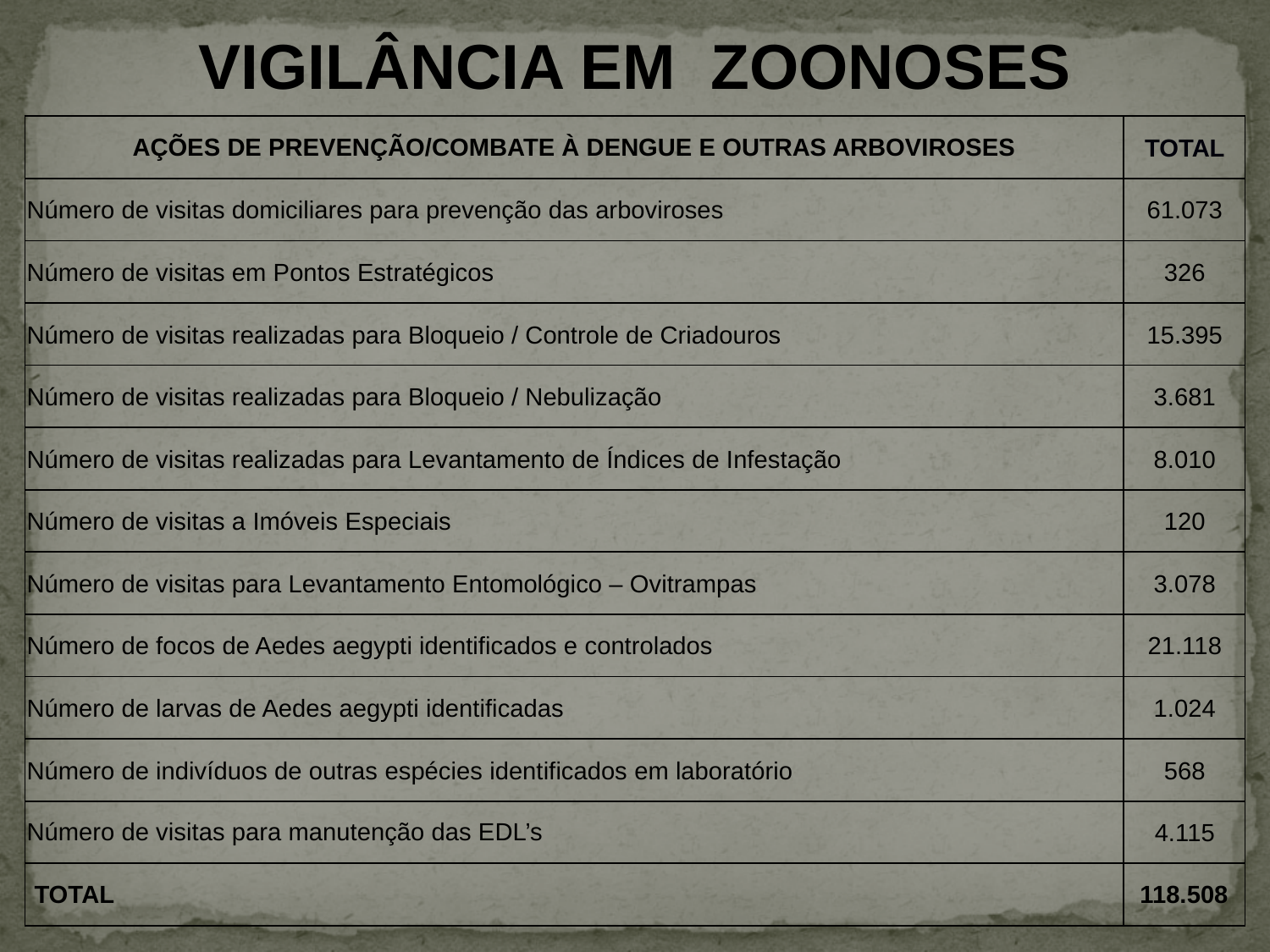

VIGILÂNCIA EM  ZOONOSES
| AÇÕES DE PREVENÇÃO/COMBATE À DENGUE E OUTRAS ARBOVIROSES | TOTAL |
| --- | --- |
| Número de visitas domiciliares para prevenção das arboviroses | 61.073 |
| Número de visitas em Pontos Estratégicos | 326 |
| Número de visitas realizadas para Bloqueio / Controle de Criadouros | 15.395 |
| Número de visitas realizadas para Bloqueio / Nebulização | 3.681 |
| Número de visitas realizadas para Levantamento de Índices de Infestação | 8.010 |
| Número de visitas a Imóveis Especiais | 120 |
| Número de visitas para Levantamento Entomológico – Ovitrampas | 3.078 |
| Número de focos de Aedes aegypti identificados e controlados | 21.118 |
| Número de larvas de Aedes aegypti identificadas | 1.024 |
| Número de indivíduos de outras espécies identificados em laboratório | 568 |
| Número de visitas para manutenção das EDL’s | 4.115 |
| TOTAL | 118.508 |